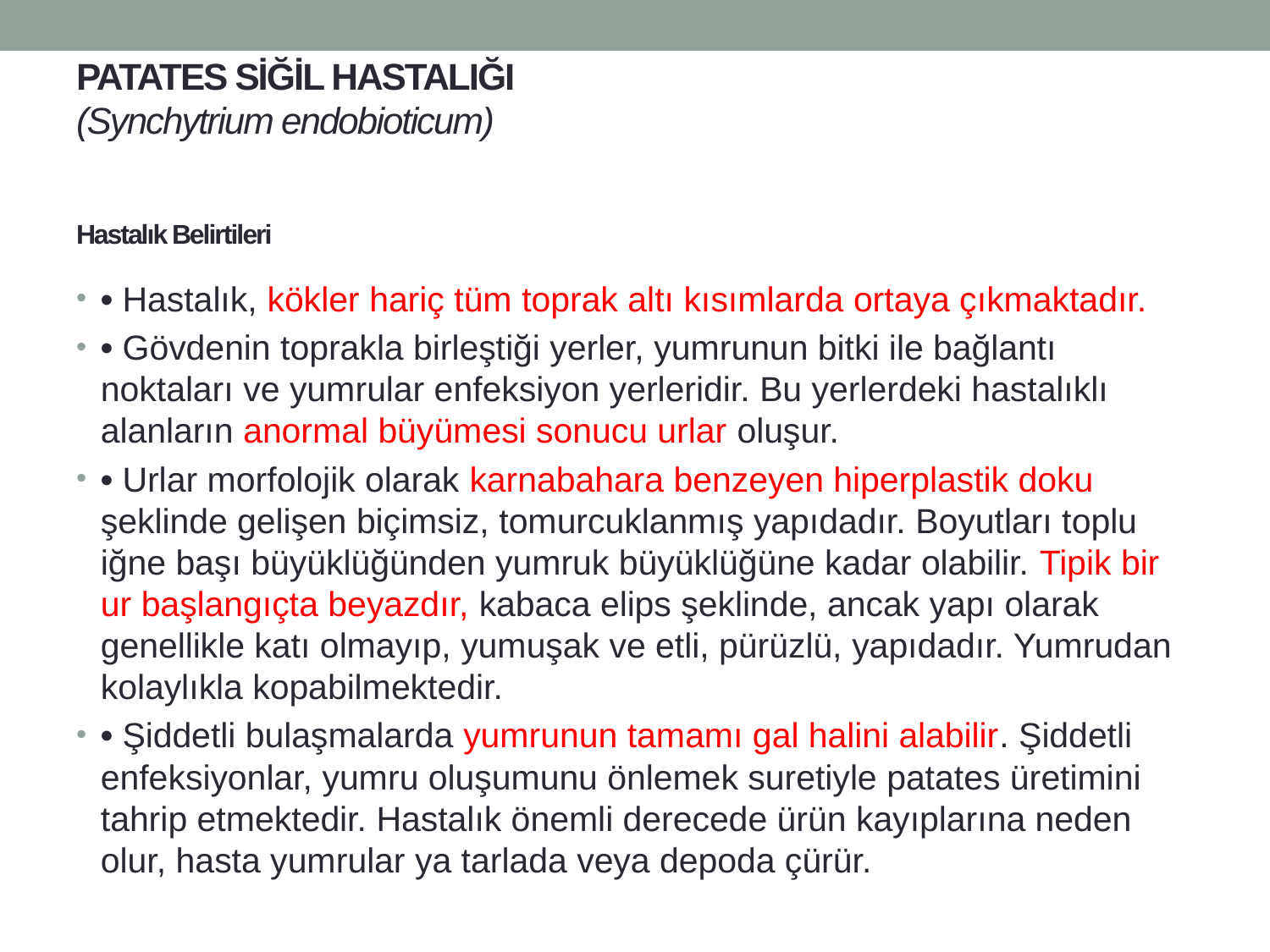

# PATATES SİĞİL HASTALIĞI (Synchytrium endobioticum)
Hastalık Belirtileri

• Hastalık, kökler hariç tüm toprak altı kısımlarda ortaya çıkmaktadır.
• Gövdenin toprakla birleştiği yerler, yumrunun bitki ile bağlantı noktaları ve yumrular enfeksiyon yerleridir. Bu yerlerdeki hastalıklı alanların anormal büyümesi sonucu urlar oluşur.
• Urlar morfolojik olarak karnabahara benzeyen hiperplastik doku şeklinde gelişen biçimsiz, tomurcuklanmış yapıdadır. Boyutları toplu iğne başı büyüklüğünden yumruk büyüklüğüne kadar olabilir. Tipik bir ur başlangıçta beyazdır, kabaca elips şeklinde, ancak yapı olarak genellikle katı olmayıp, yumuşak ve etli, pürüzlü, yapıdadır. Yumrudan kolaylıkla kopabilmektedir.
• Şiddetli bulaşmalarda yumrunun tamamı gal halini alabilir. Şiddetli enfeksiyonlar, yumru oluşumunu önlemek suretiyle patates üretimini tahrip etmektedir. Hastalık önemli derecede ürün kayıplarına neden olur, hasta yumrular ya tarlada veya depoda çürür.